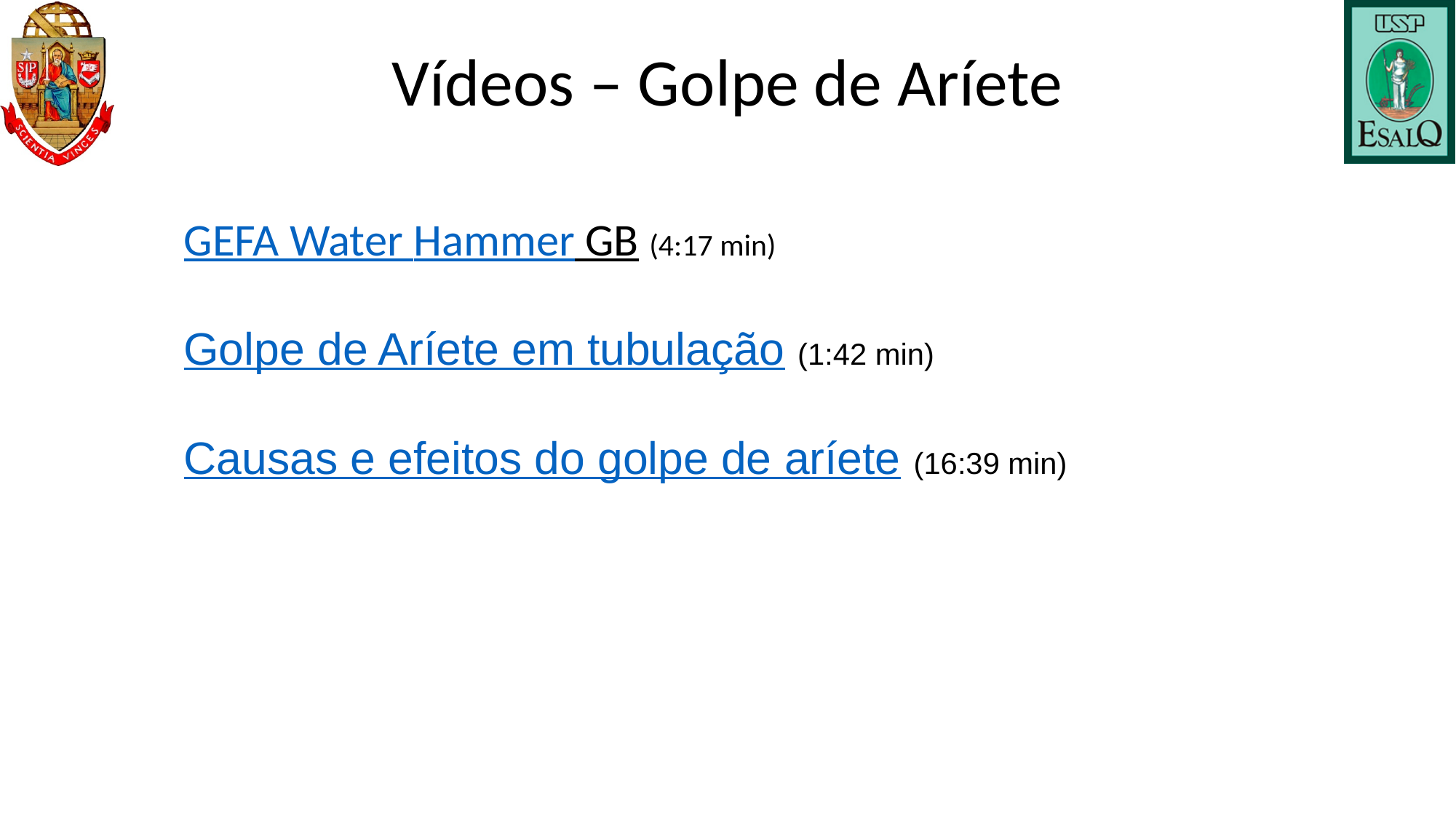

# Vídeos – Golpe de Aríete
GEFA Water Hammer GB (4:17 min)

Golpe de Aríete em tubulação (1:42 min)

Causas e efeitos do golpe de aríete (16:39 min)